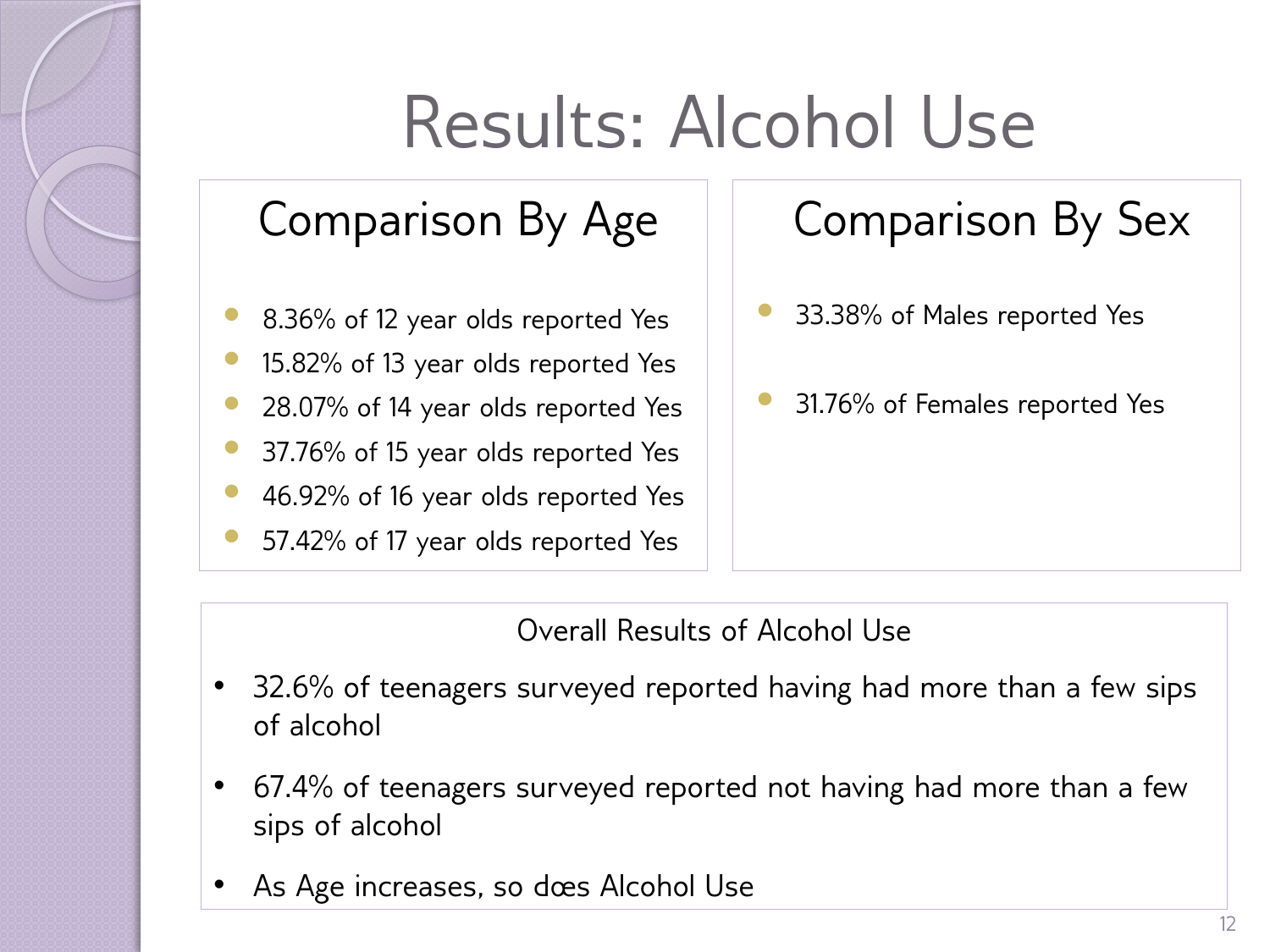

# Results: Alcohol Use
Comparison By Age

8.36% of 12 year olds reported Yes
15.82% of 13 year olds reported Yes
28.07% of 14 year olds reported Yes
37.76% of 15 year olds reported Yes
46.92% of 16 year olds reported Yes
57.42% of 17 year olds reported Yes
Comparison By Sex

33.38% of Males reported Yes

31.76% of Females reported Yes

Overall Results of Alcohol Use

32.6% of teenagers surveyed reported having had more than a few sips of alcohol

67.4% of teenagers surveyed reported not having had more than a few sips of alcohol

As Age increases, so does Alcohol Use
12